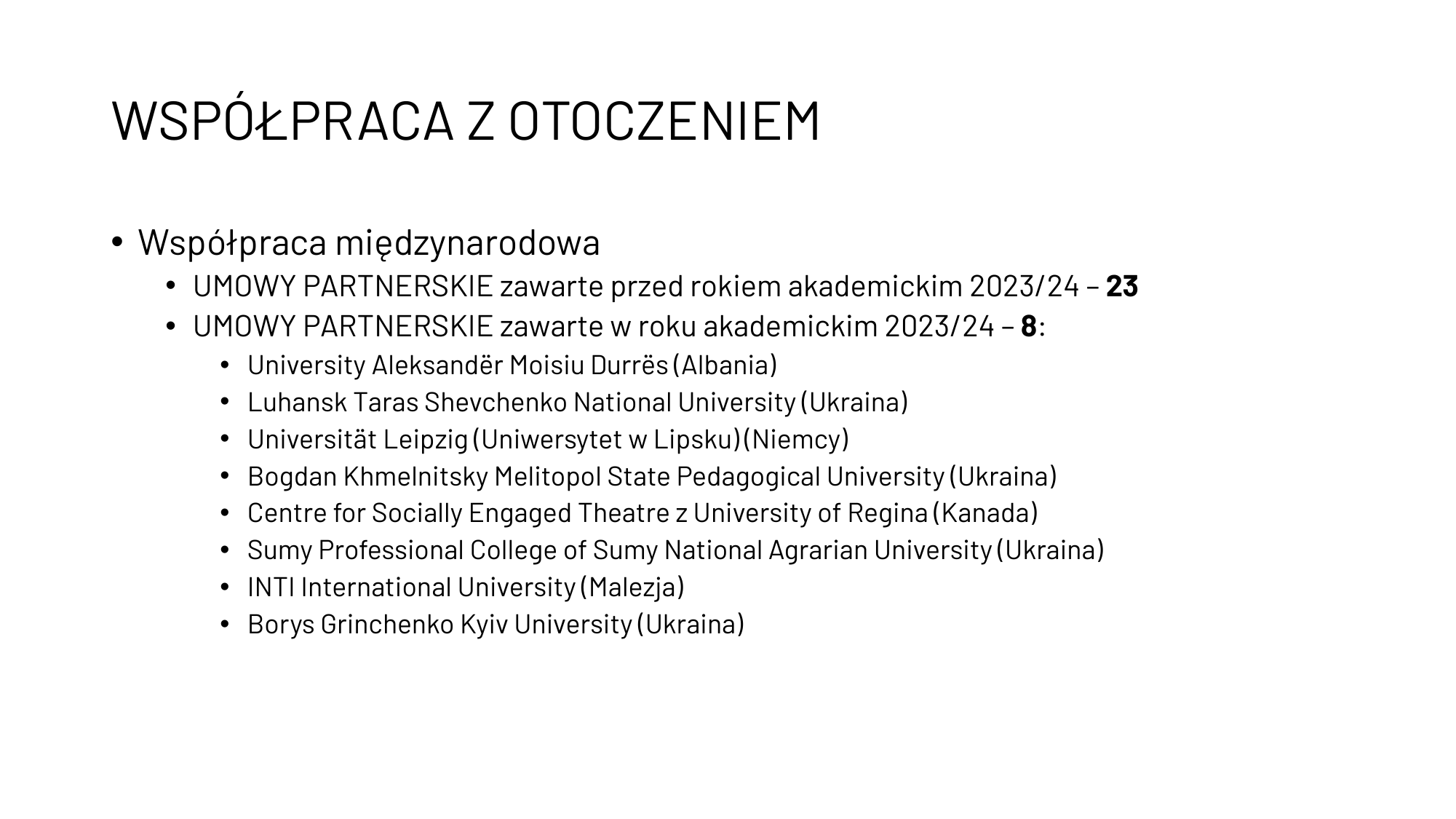

# WSPÓŁPRACA Z OTOCZENIEM
Współpraca międzynarodowa
UMOWY PARTNERSKIE zawarte przed rokiem akademickim 2023/24 – 23
UMOWY PARTNERSKIE zawarte w roku akademickim 2023/24 – 8:
University Aleksandër Moisiu Durrës (Albania)
Luhansk Taras Shevchenko National University (Ukraina)
Universität Leipzig (Uniwersytet w Lipsku) (Niemcy)
Bogdan Khmelnitsky Melitopol State Pedagogical University (Ukraina)
Centre for Socially Engaged Theatre z University of Regina (Kanada)
Sumy Professional College of Sumy National Agrarian University (Ukraina)
INTI International University (Malezja)
Borys Grinchenko Kyiv University (Ukraina)